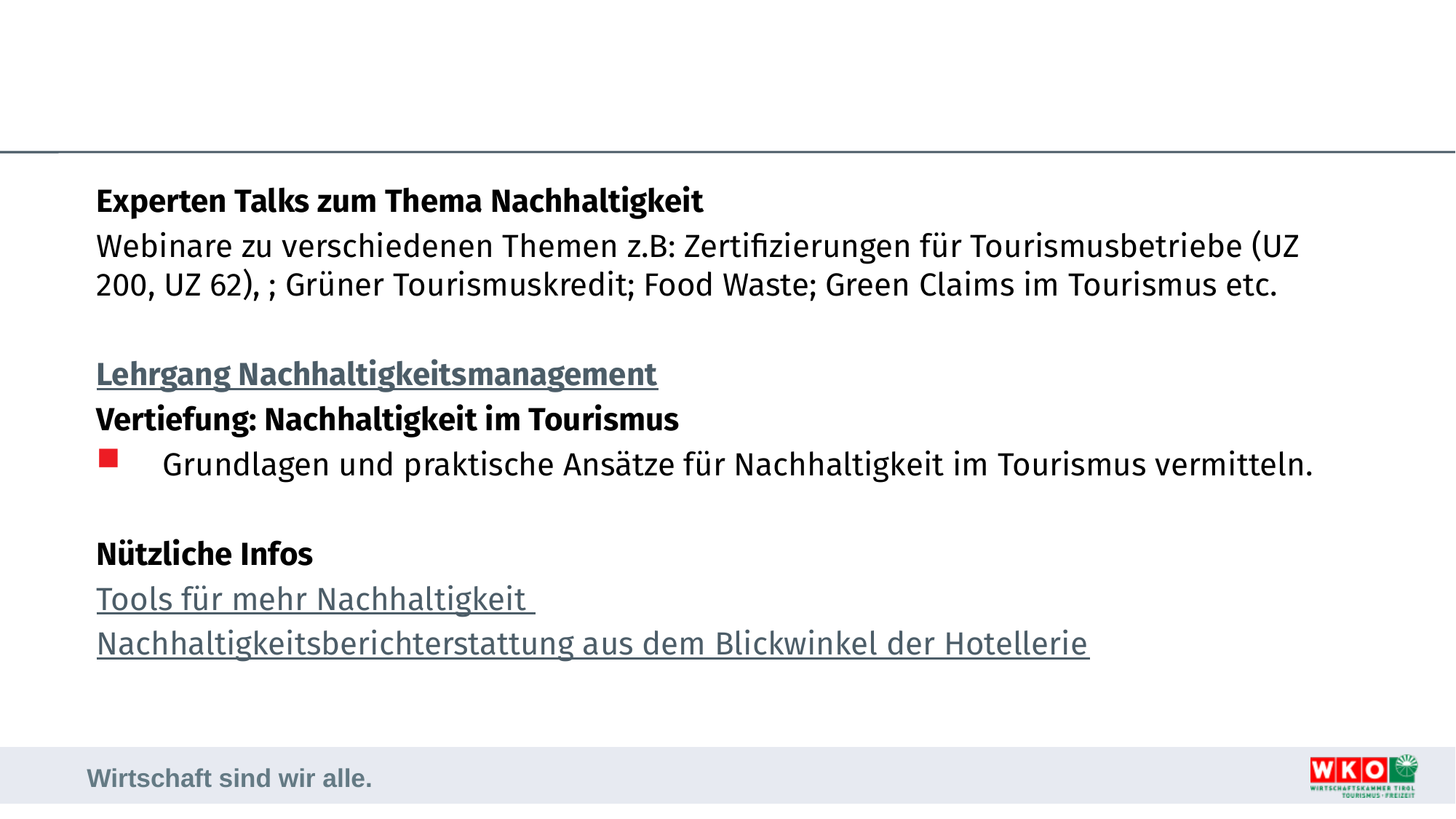

#
Experten Talks zum Thema Nachhaltigkeit
Webinare zu verschiedenen Themen z.B: Zertifizierungen für Tourismusbetriebe (UZ 200, UZ 62), ; Grüner Tourismuskredit; Food Waste; Green Claims im Tourismus etc.

Lehrgang Nachhaltigkeitsmanagement
Vertiefung: Nachhaltigkeit im Tourismus
Grundlagen und praktische Ansätze für Nachhaltigkeit im Tourismus vermitteln.

Nützliche Infos
Tools für mehr Nachhaltigkeit
Nachhaltigkeitsberichterstattung aus dem Blickwinkel der Hotellerie